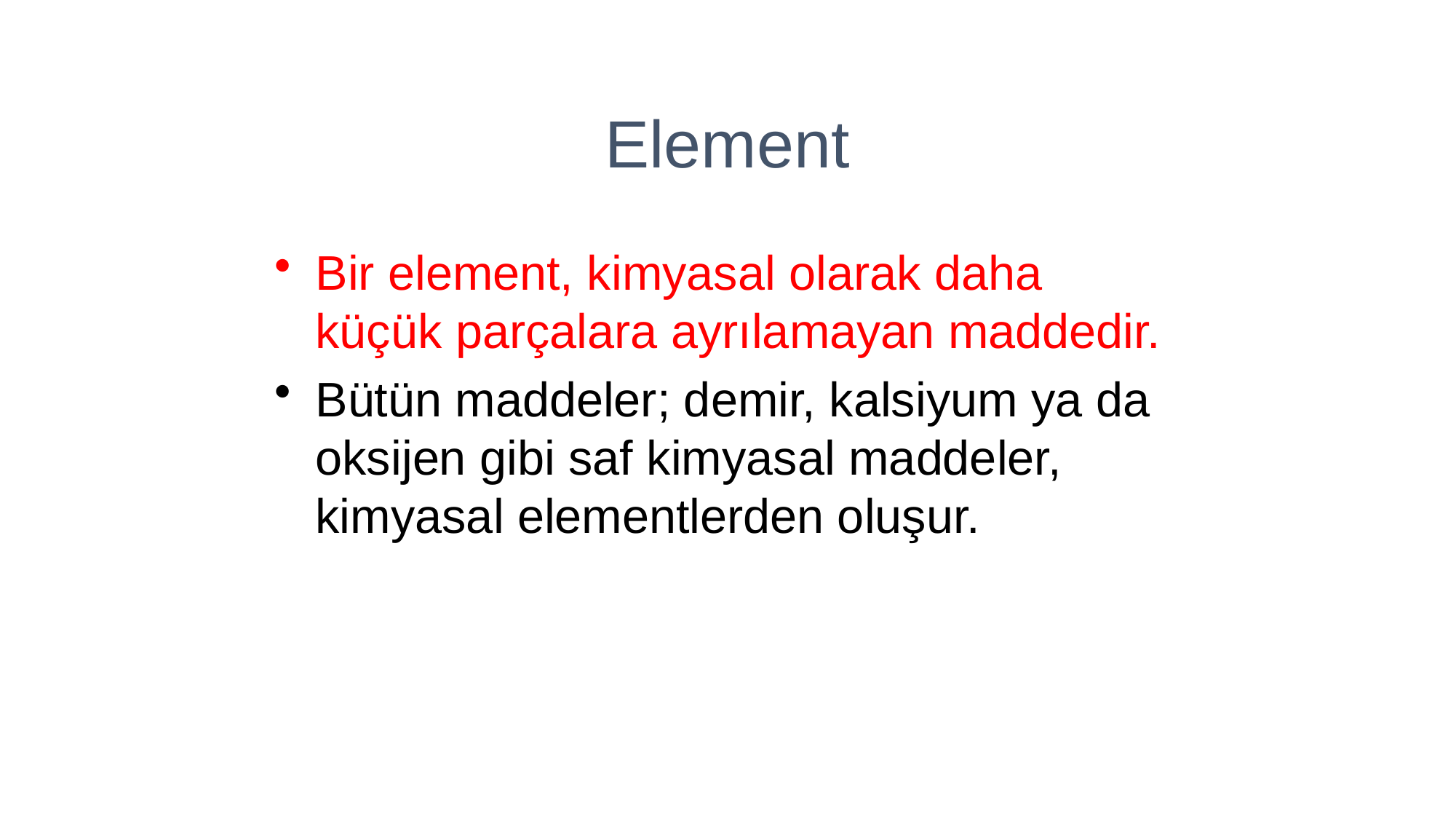

Element
Bir element, kimyasal olarak daha küçük parçalara ayrılamayan maddedir.
Bütün maddeler; demir, kalsiyum ya da oksijen gibi saf kimyasal maddeler, kimyasal elementlerden oluşur.